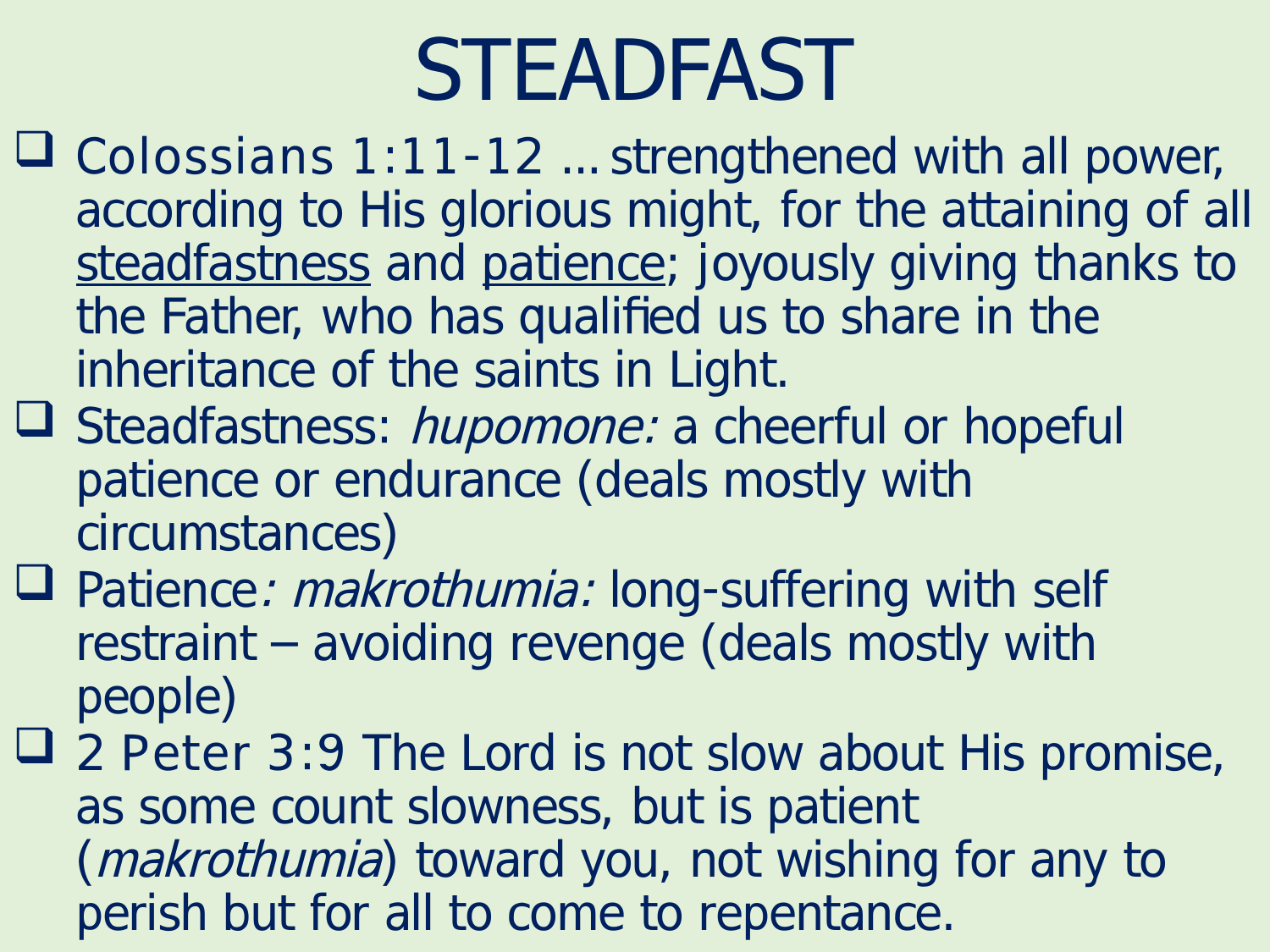

# STEADFAST
Colossians 1:11-12 …strengthened with all power, according to His glorious might, for the attaining of all steadfastness and patience; joyously giving thanks to the Father, who has qualified us to share in the inheritance of the saints in Light.
Steadfastness: hupomone: a cheerful or hopeful patience or endurance (deals mostly with circumstances)
Patience: makrothumia: long-suffering with self restraint – avoiding revenge (deals mostly with people)
2 Peter 3:9 The Lord is not slow about His promise, as some count slowness, but is patient (makrothumia) toward you, not wishing for any to perish but for all to come to repentance.